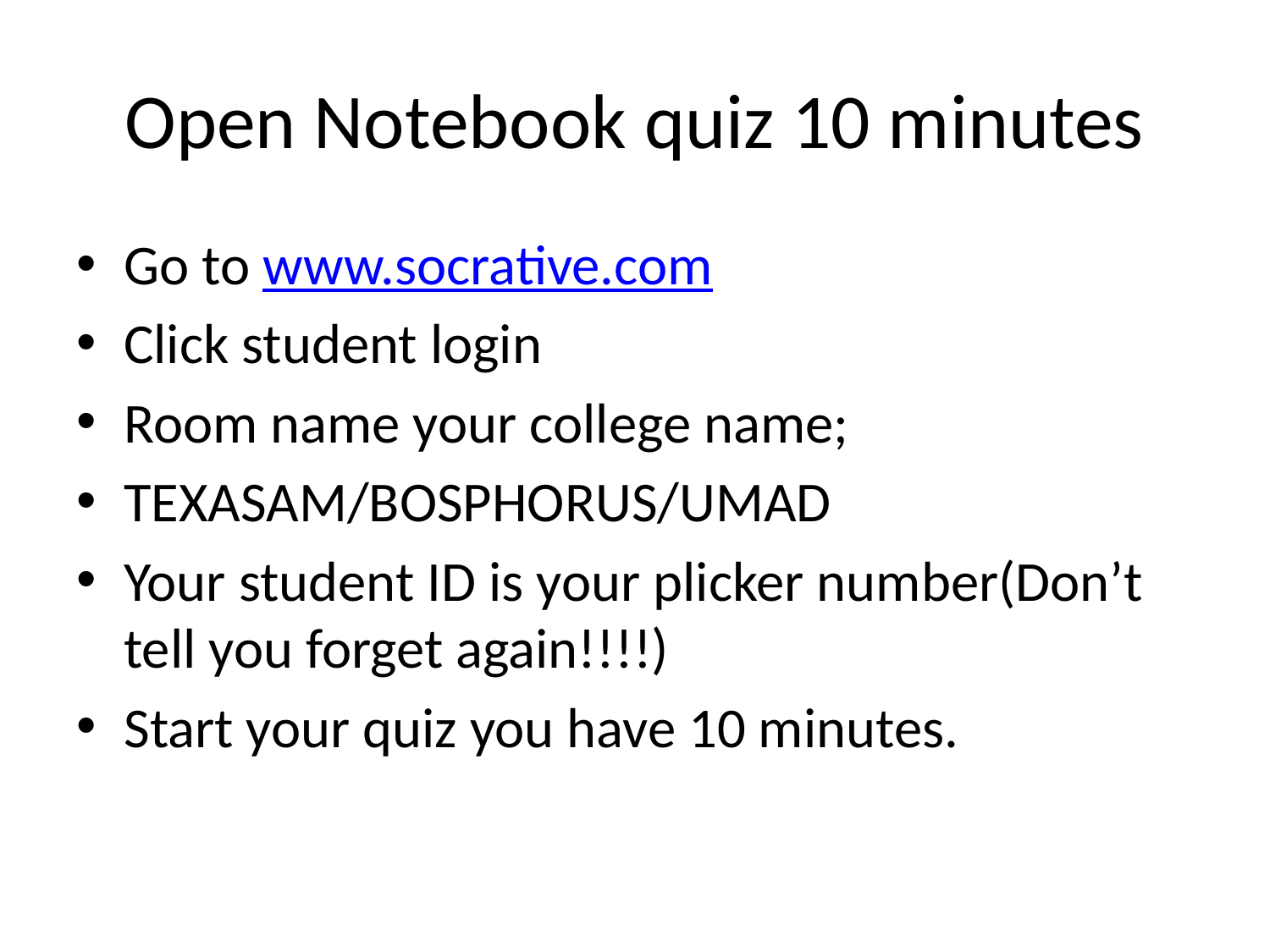

# Open Notebook quiz 10 minutes
Go to www.socrative.com
Click student login
Room name your college name;
TEXASAM/BOSPHORUS/UMAD
Your student ID is your plicker number(Don’t tell you forget again!!!!)
Start your quiz you have 10 minutes.